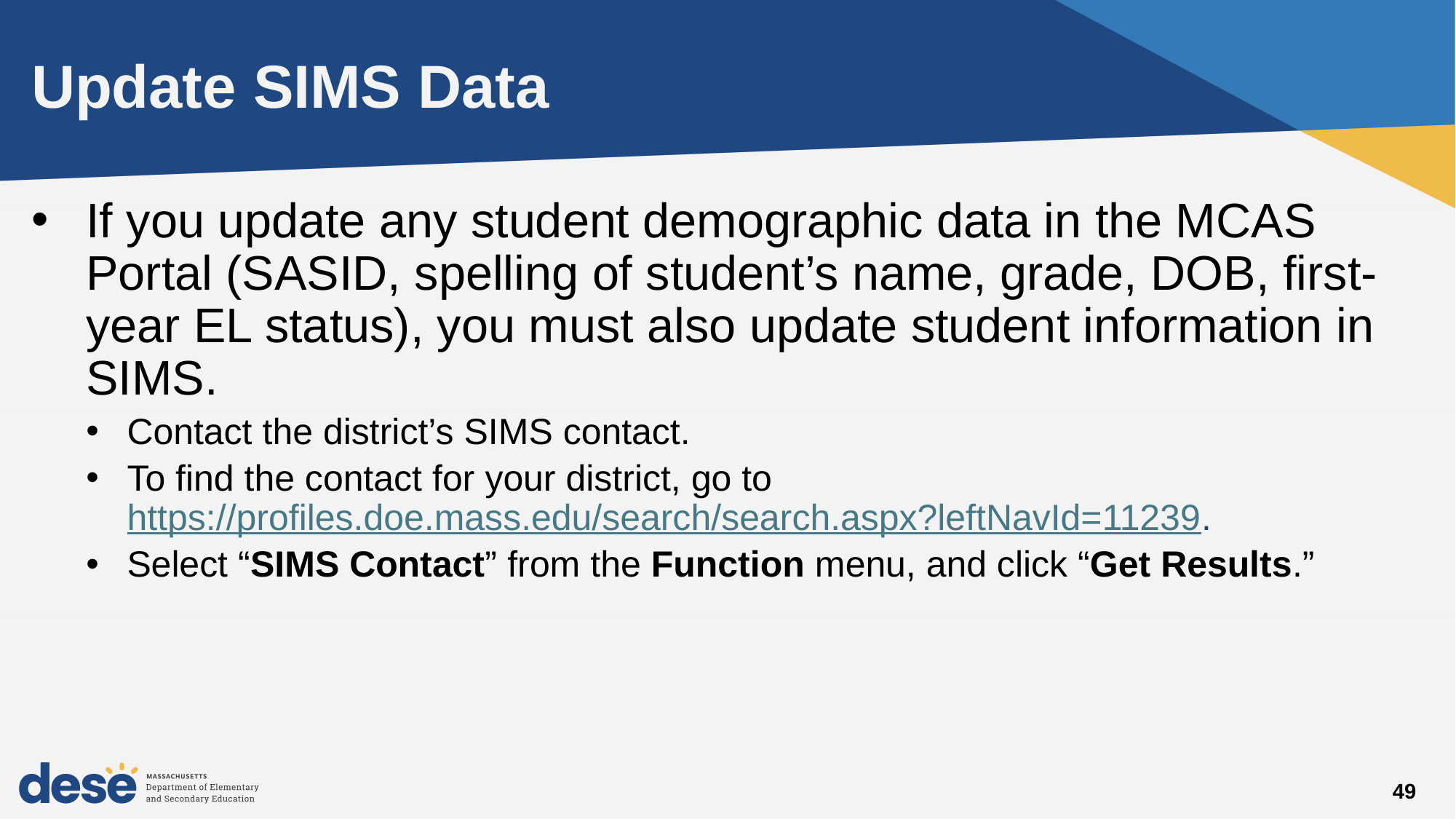

# Update SIMS Data
If you update any student demographic data in the MCAS Portal (SASID, spelling of student’s name, grade, DOB, first-year EL status), you must also update student information in SIMS.
Contact the district’s SIMS contact.
To find the contact for your district, go to https://profiles.doe.mass.edu/search/search.aspx?leftNavId=11239.
Select “SIMS Contact” from the Function menu, and click “Get Results.”

49